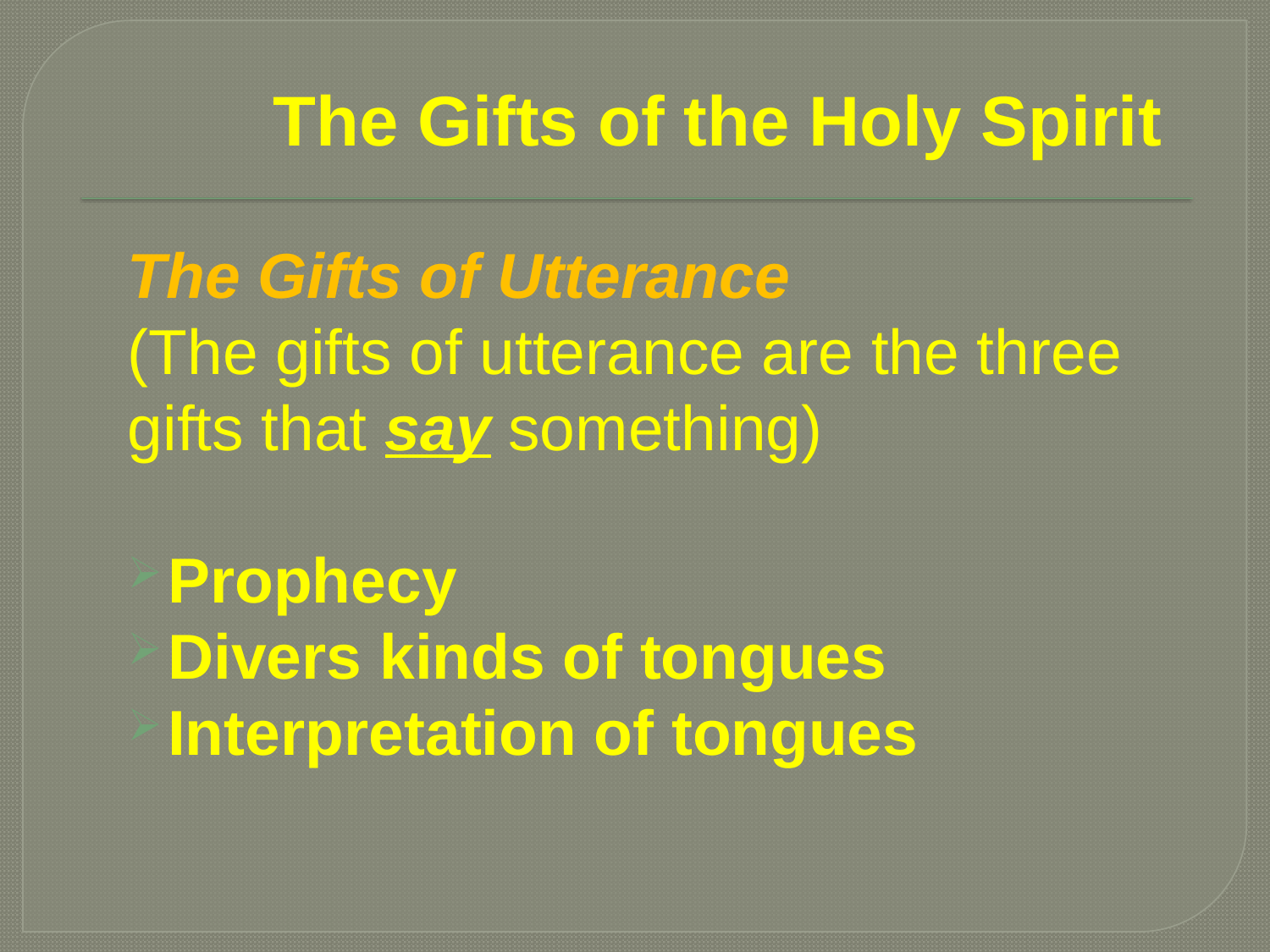

# The Gifts of the Holy Spirit
The Gifts of Utterance
(The gifts of utterance are the three gifts that say something)

Prophecy
Divers kinds of tongues
Interpretation of tongues